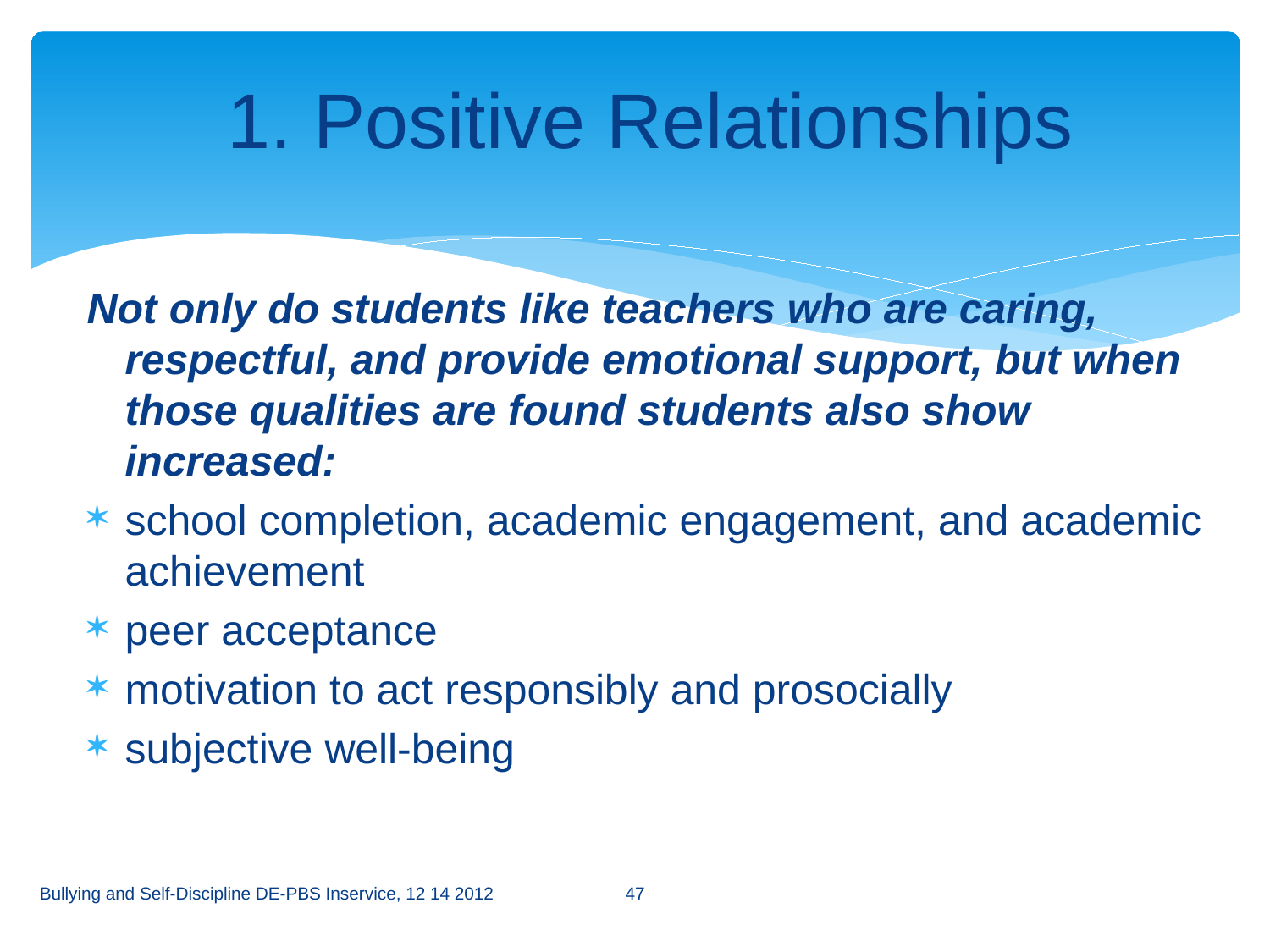

# 1. Positive Relationships
Not only do students like teachers who are caring, respectful, and provide emotional support, but when those qualities are found students also show increased:
school completion, academic engagement, and academic achievement
peer acceptance
motivation to act responsibly and prosocially
subjective well-being

47
Bullying and Self-Discipline DE-PBS Inservice, 12 14 2012